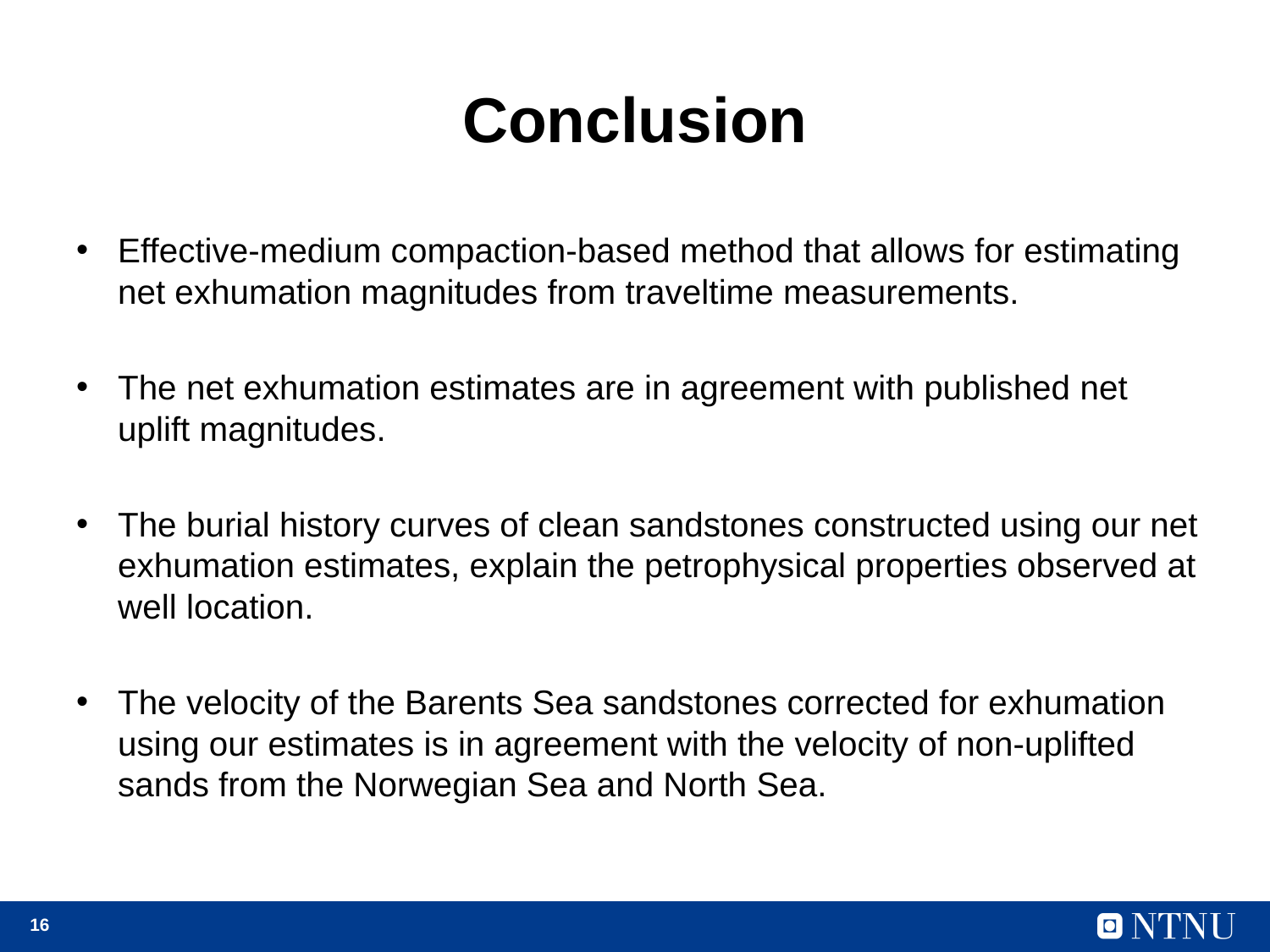

# Conclusion
Effective-medium compaction-based method that allows for estimating net exhumation magnitudes from traveltime measurements.

The net exhumation estimates are in agreement with published net uplift magnitudes.

The burial history curves of clean sandstones constructed using our net exhumation estimates, explain the petrophysical properties observed at well location.

The velocity of the Barents Sea sandstones corrected for exhumation using our estimates is in agreement with the velocity of non-uplifted sands from the Norwegian Sea and North Sea.